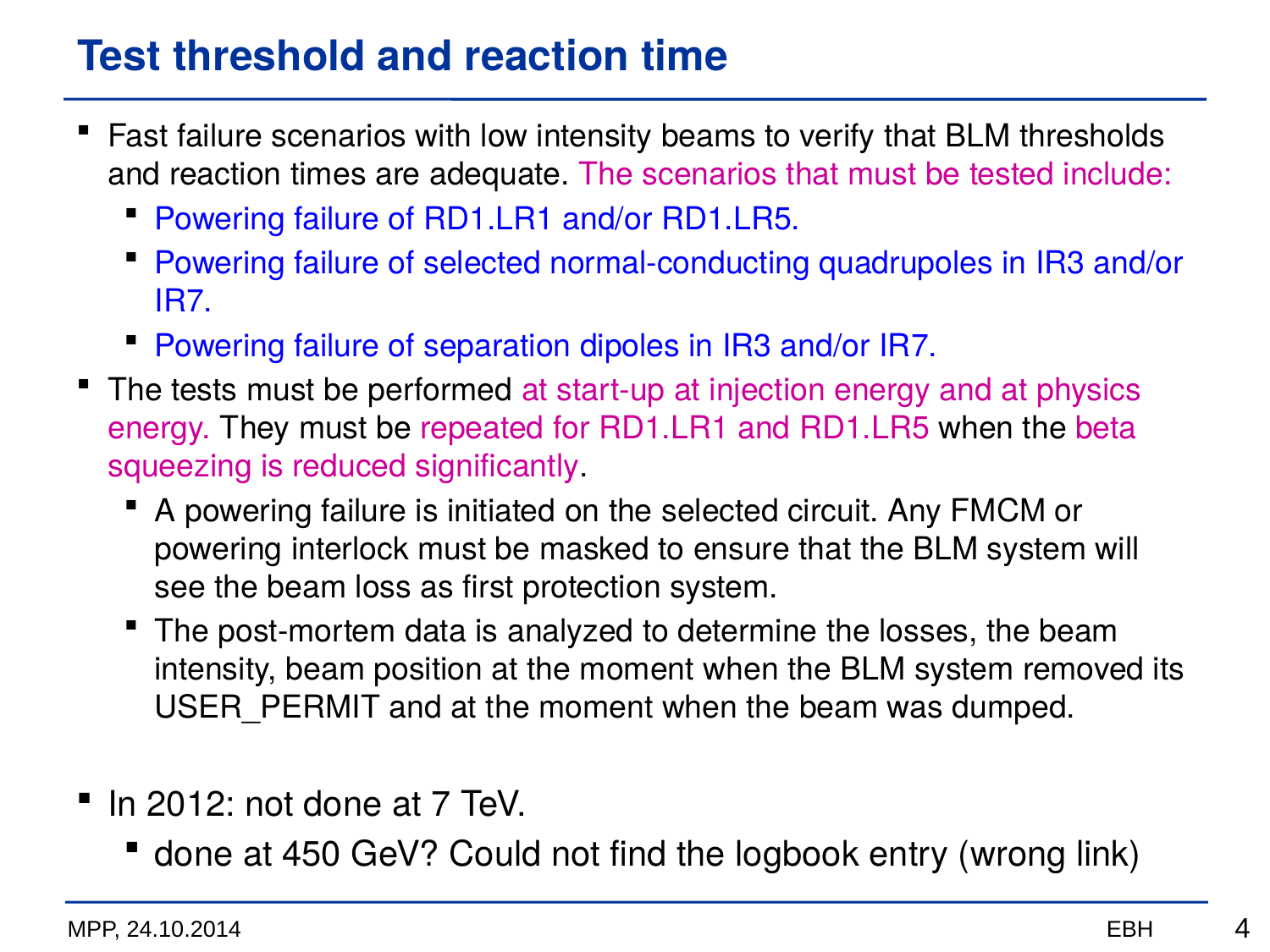

# Test threshold and reaction time
Fast failure scenarios with low intensity beams to verify that BLM thresholds and reaction times are adequate. The scenarios that must be tested include:
Powering failure of RD1.LR1 and/or RD1.LR5.
Powering failure of selected normal-conducting quadrupoles in IR3 and/or IR7.
Powering failure of separation dipoles in IR3 and/or IR7.
The tests must be performed at start-up at injection energy and at physics energy. They must be repeated for RD1.LR1 and RD1.LR5 when the beta squeezing is reduced significantly.
A powering failure is initiated on the selected circuit. Any FMCM or powering interlock must be masked to ensure that the BLM system will see the beam loss as first protection system.
The post-mortem data is analyzed to determine the losses, the beam intensity, beam position at the moment when the BLM system removed its USER_PERMIT and at the moment when the beam was dumped.

In 2012: not done at 7 TeV.
done at 450 GeV? Could not find the logbook entry (wrong link)